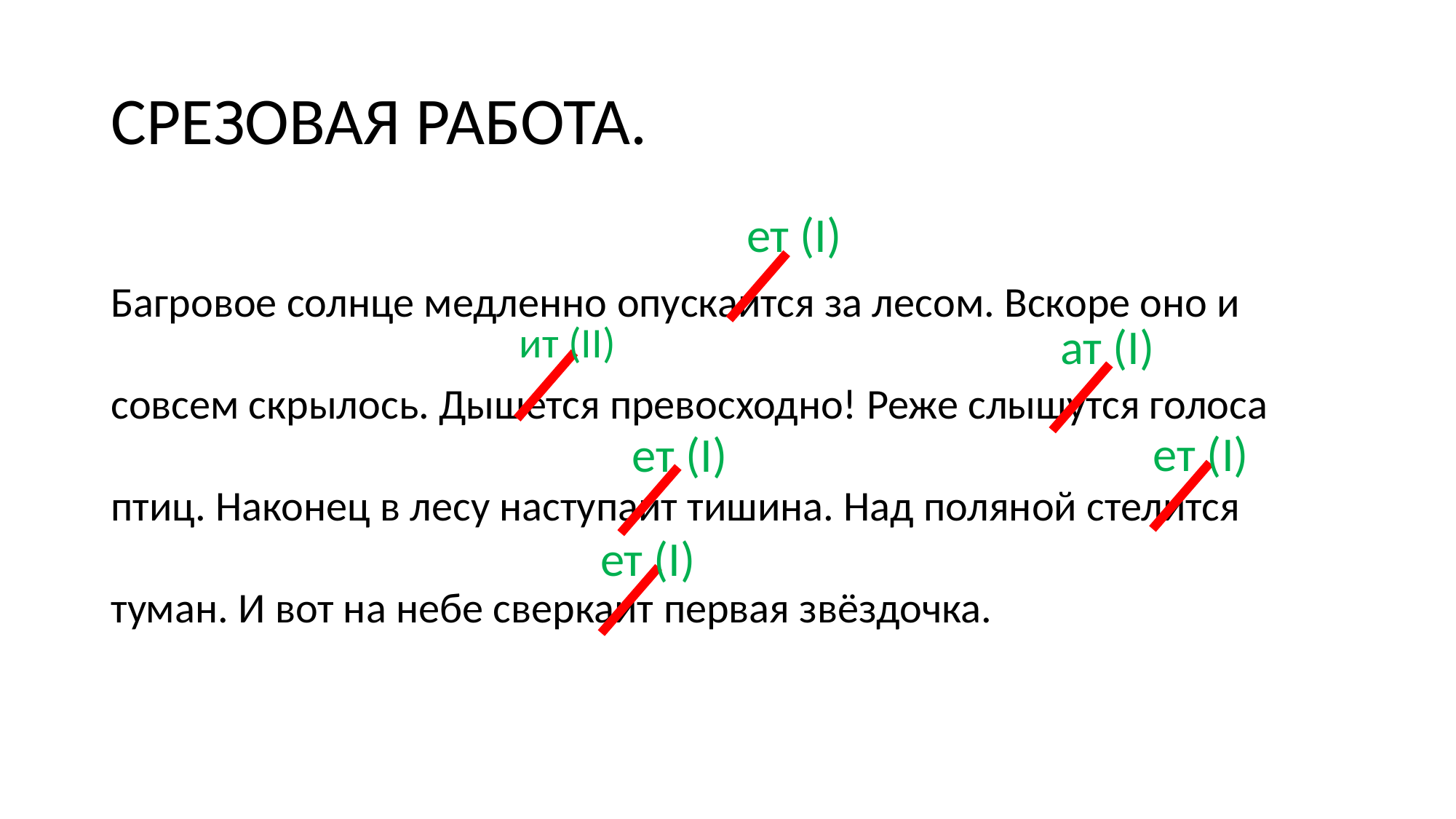

# СРЕЗОВАЯ РАБОТА.
 ет (I)
Багровое солнце медленно опускаится за лесом. Вскоре оно и совсем скрылось. Дышется превосходно! Реже слышутся голоса птиц. Наконец в лесу наступаит тишина. Над поляной стелится туман. И вот на небе сверкаит первая звёздочка.

 ат (I)
 ит (II)
 ет (I)
 ет (I)
 ет (I)